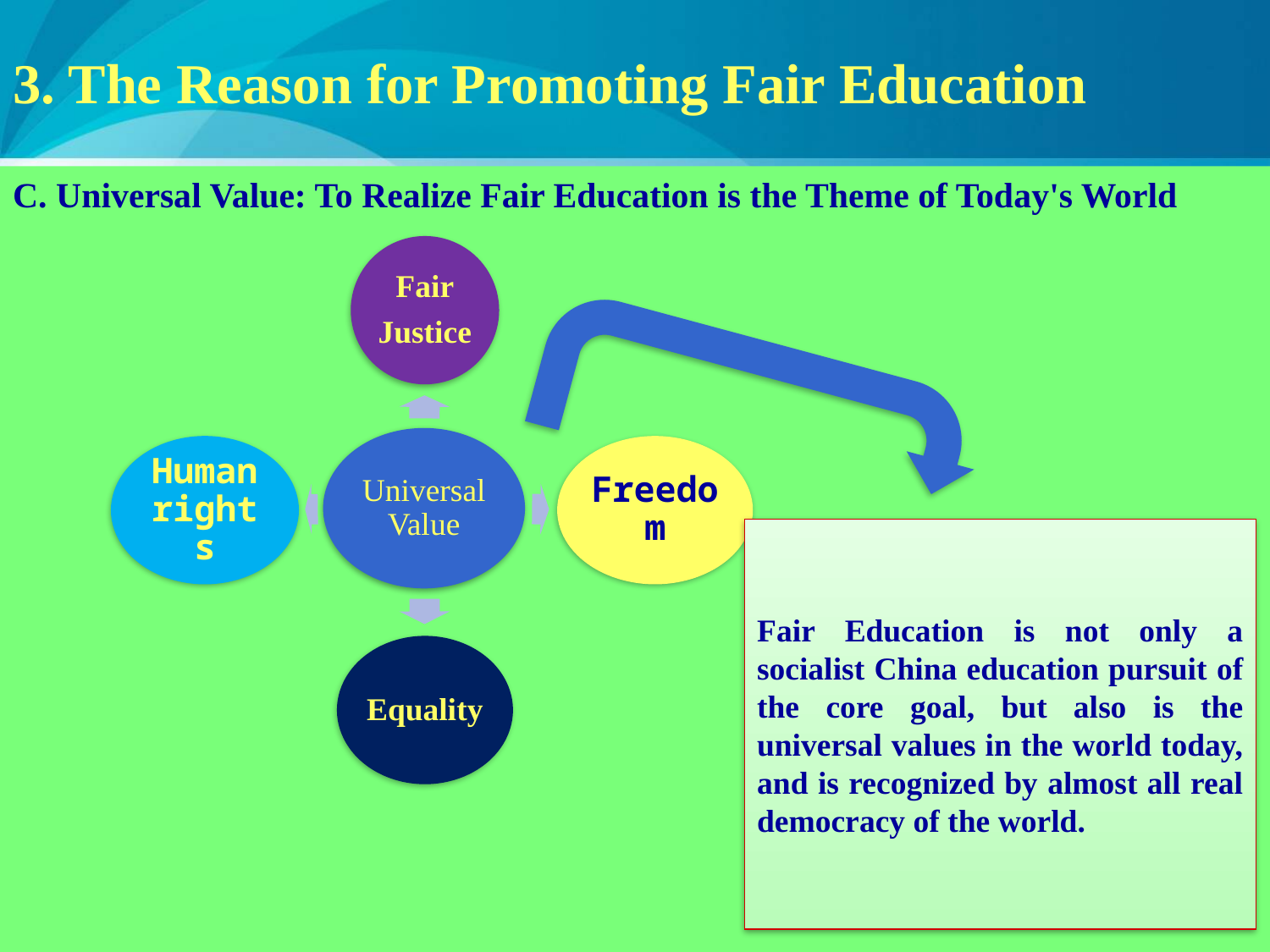

# 3. The Reason for Promoting Fair Education
C. Universal Value: To Realize Fair Education is the Theme of Today's World

Universal Value

Fair
Justice

Freedom

Equality

Human rights

Fair Education is not only a socialist China education pursuit of the core goal, but also is the universal values in the world today, and is recognized by almost all real democracy of the world.